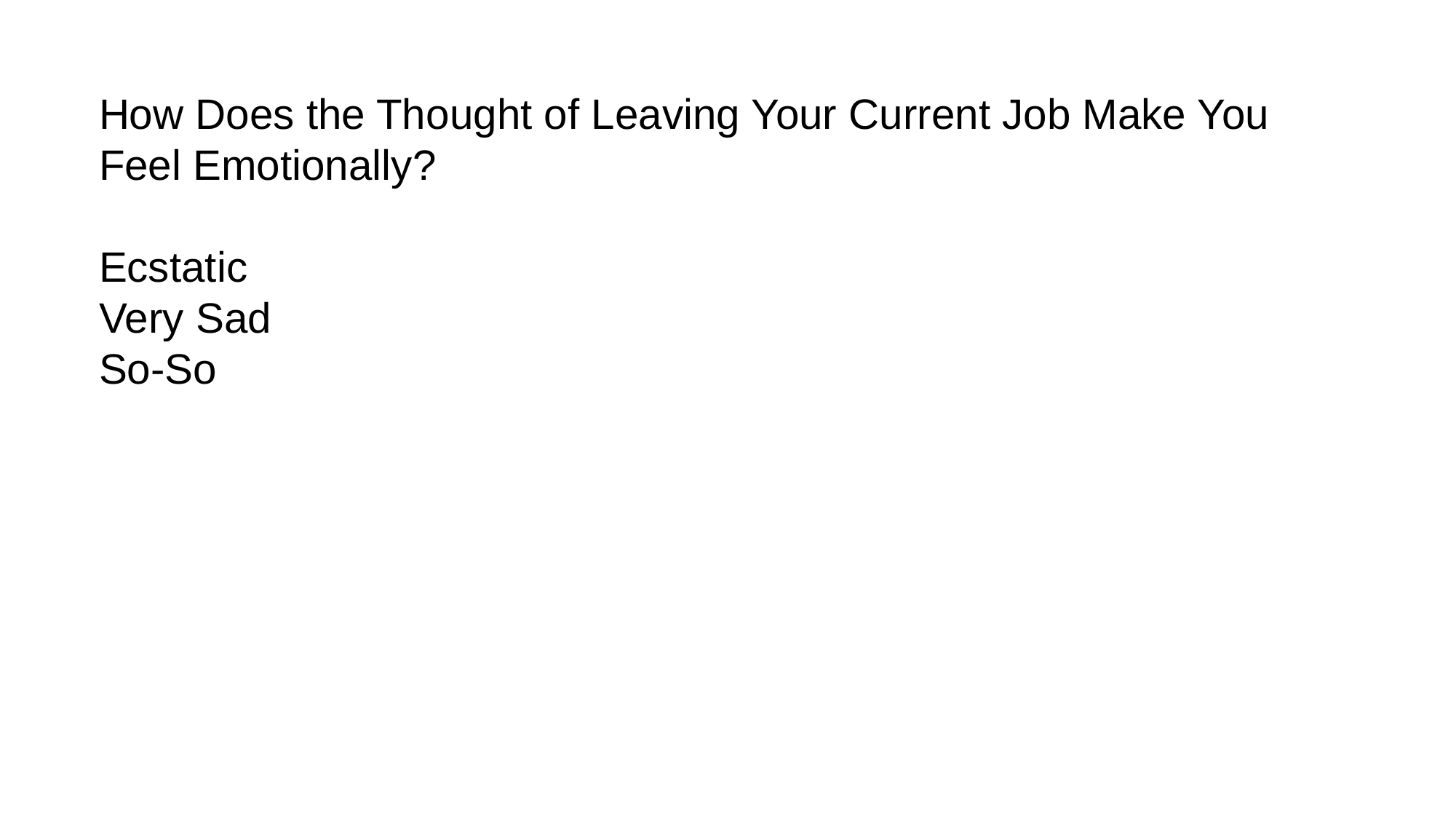

How Does the Thought of Leaving Your Current Job Make You Feel Emotionally?

Ecstatic
Very Sad
So-So